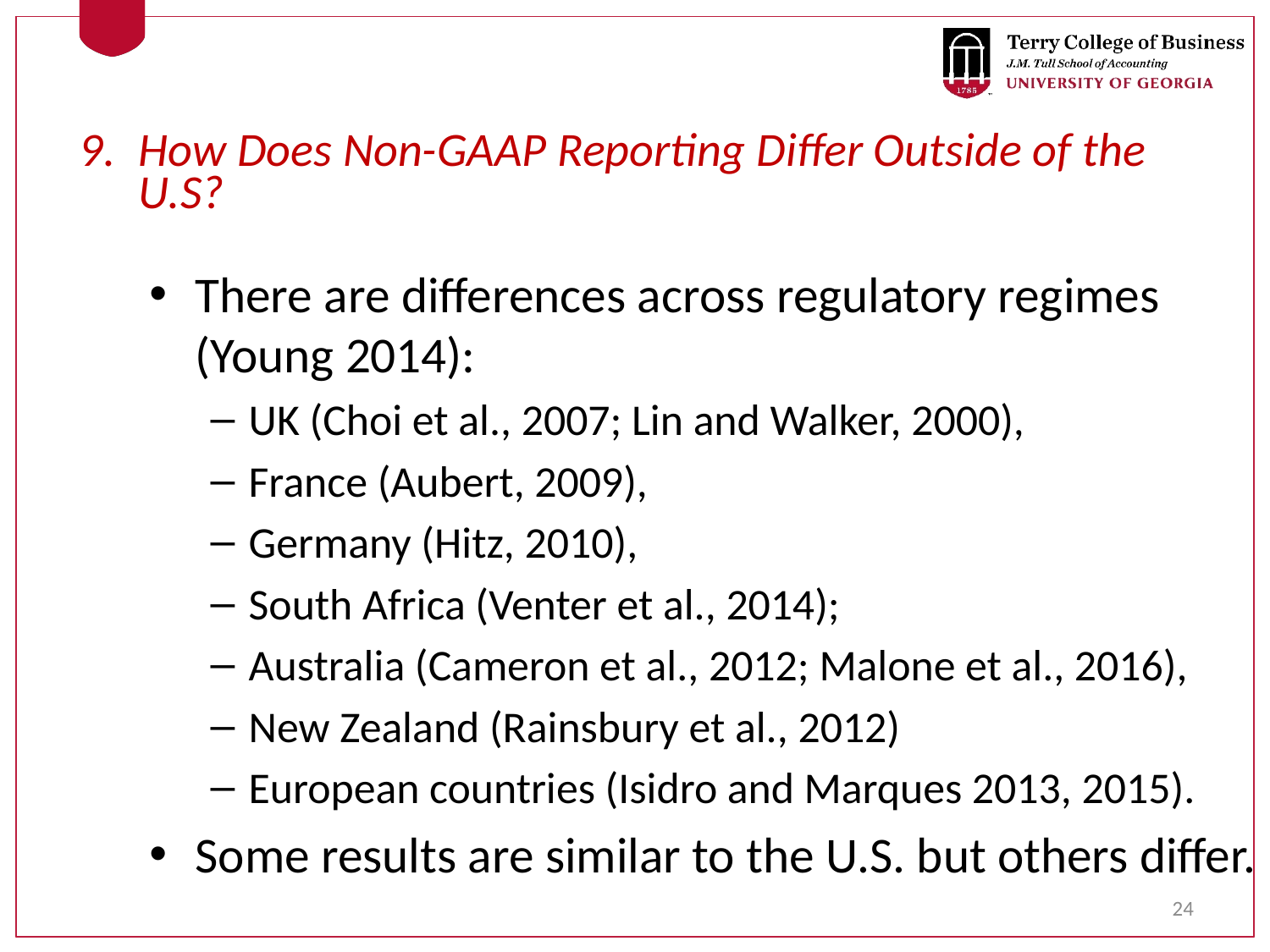

# How Does Non-GAAP Reporting Differ Outside of the U.S?
There are differences across regulatory regimes (Young 2014):
UK (Choi et al., 2007; Lin and Walker, 2000),
France (Aubert, 2009),
Germany (Hitz, 2010),
South Africa (Venter et al., 2014);
Australia (Cameron et al., 2012; Malone et al., 2016),
New Zealand (Rainsbury et al., 2012)
European countries (Isidro and Marques 2013, 2015).
Some results are similar to the U.S. but others differ.
24